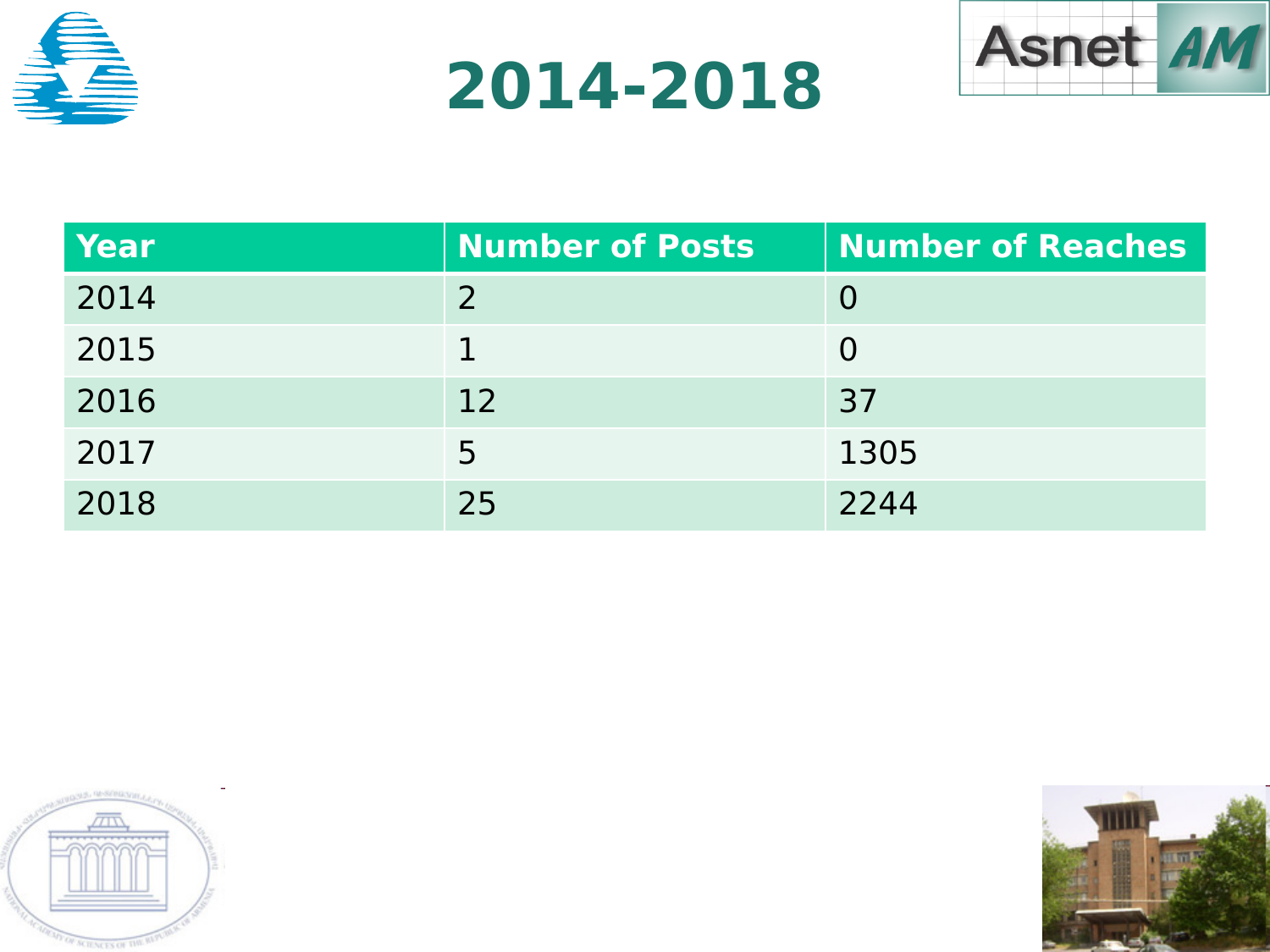

# 2014-2018
| Year | Number of Posts | Number of Reaches |
| --- | --- | --- |
| 2014 | 2 | 0 |
| 2015 | 1 | 0 |
| 2016 | 12 | 37 |
| 2017 | 5 | 1305 |
| 2018 | 25 | 2244 |